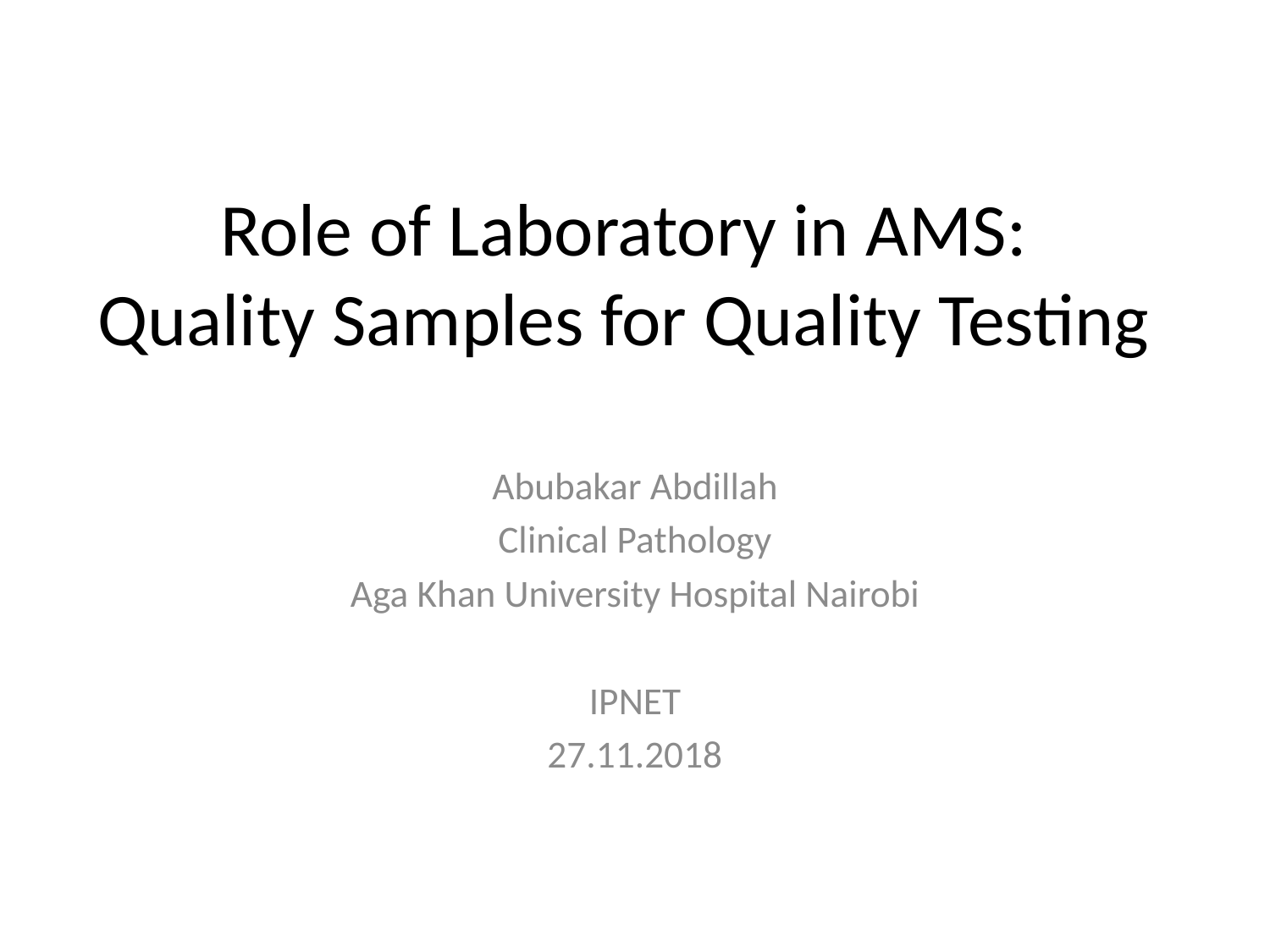

# Role of Laboratory in AMS: Quality Samples for Quality Testing
Abubakar Abdillah
Clinical Pathology
Aga Khan University Hospital Nairobi

IPNET
27.11.2018